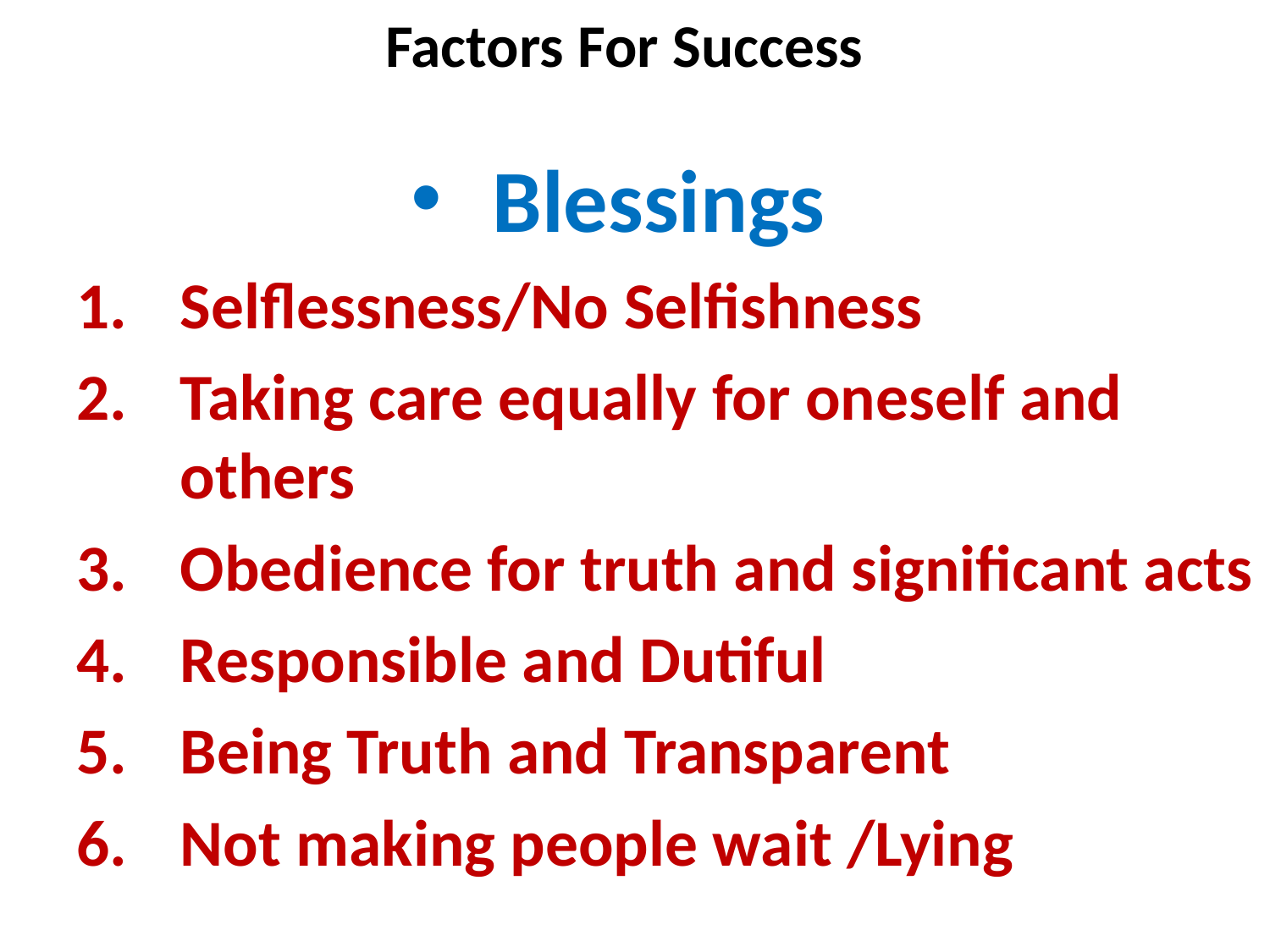

# Factors For Success
Blessings
Selflessness/No Selfishness
Taking care equally for oneself and others
Obedience for truth and significant acts
Responsible and Dutiful
Being Truth and Transparent
Not making people wait /Lying